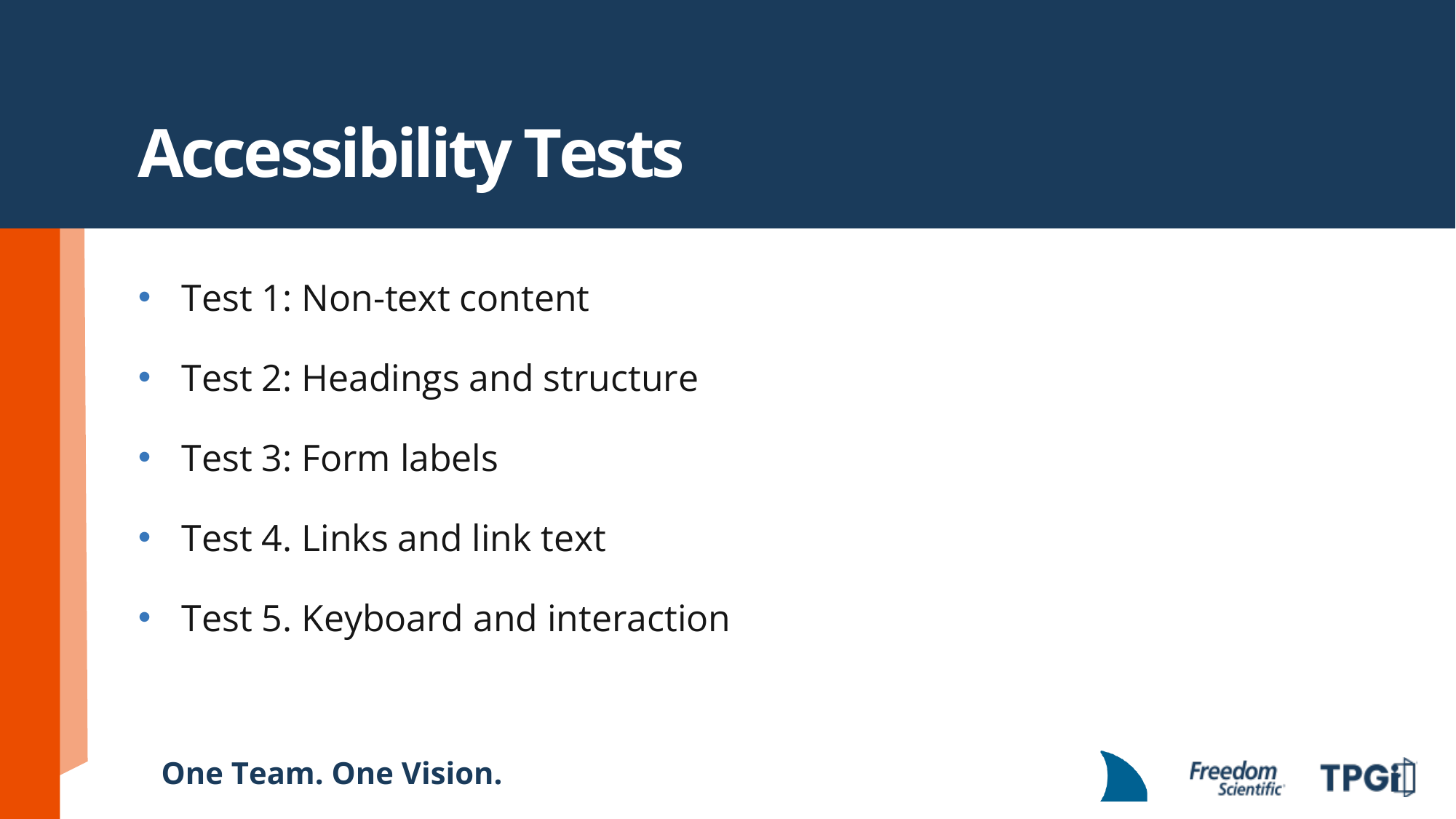

# Accessibility Tests
Test 1: Non-text content
Test 2: Headings and structure
Test 3: Form labels
Test 4. Links and link text
Test 5. Keyboard and interaction